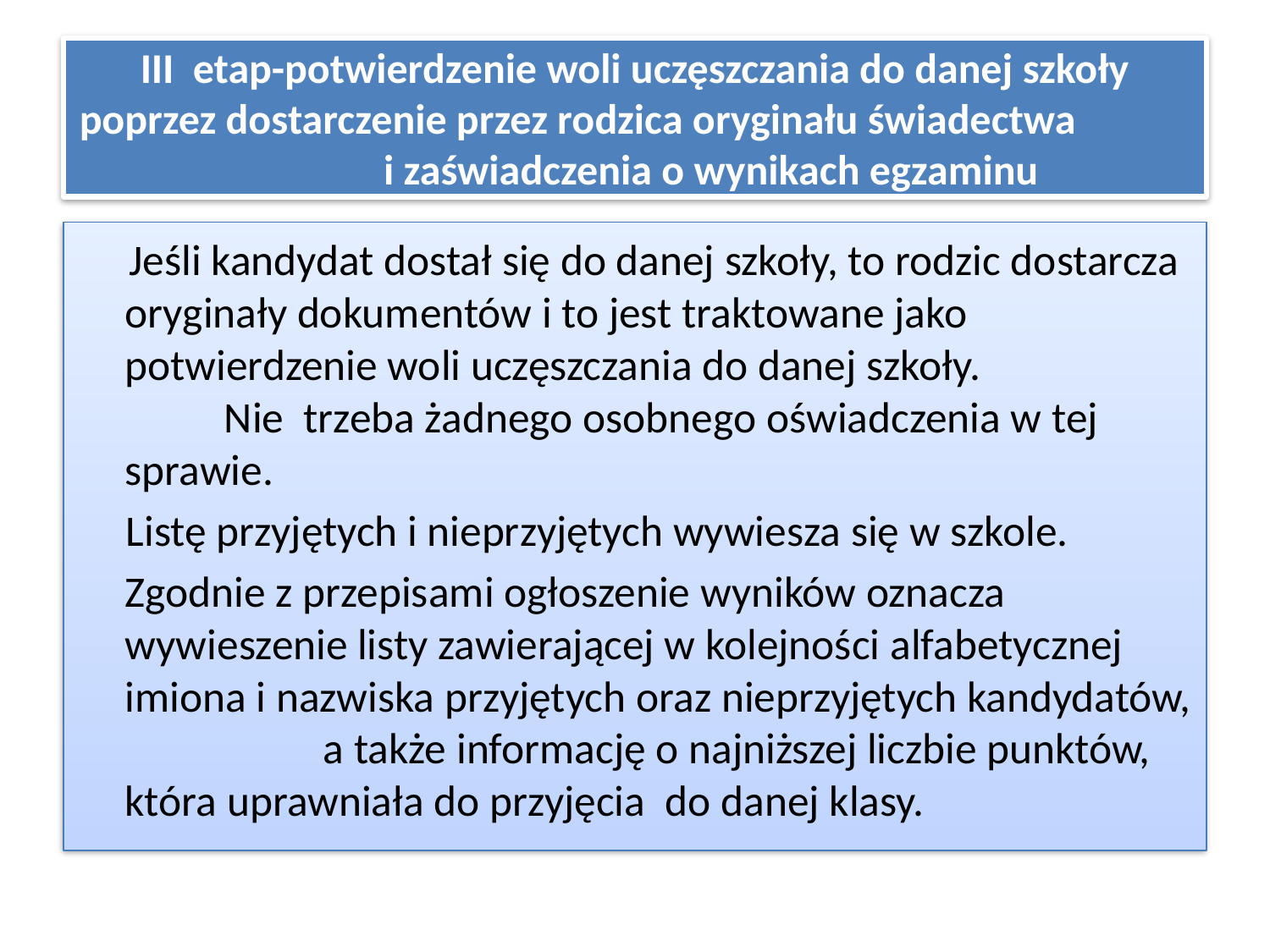

# III  etap-potwierdzenie woli uczęszczania do danej szkoły poprzez dostarczenie przez rodzica oryginału świadectwa                             i zaświadczenia o wynikach egzaminu
     Jeśli kandydat dostał się do danej szkoły, to rodzic dostarcza oryginały dokumentów i to jest traktowane jako potwierdzenie woli uczęszczania do danej szkoły.                                Nie  trzeba żadnego osobnego oświadczenia w tej sprawie.
     Listę przyjętych i nieprzyjętych wywiesza się w szkole.
	Zgodnie z przepisami ogłoszenie wyników oznacza wywieszenie listy zawierającej w kolejności alfabetycznej imiona i nazwiska przyjętych oraz nieprzyjętych kandydatów,                     a także informację o najniższej liczbie punktów, która uprawniała do przyjęcia  do danej klasy.